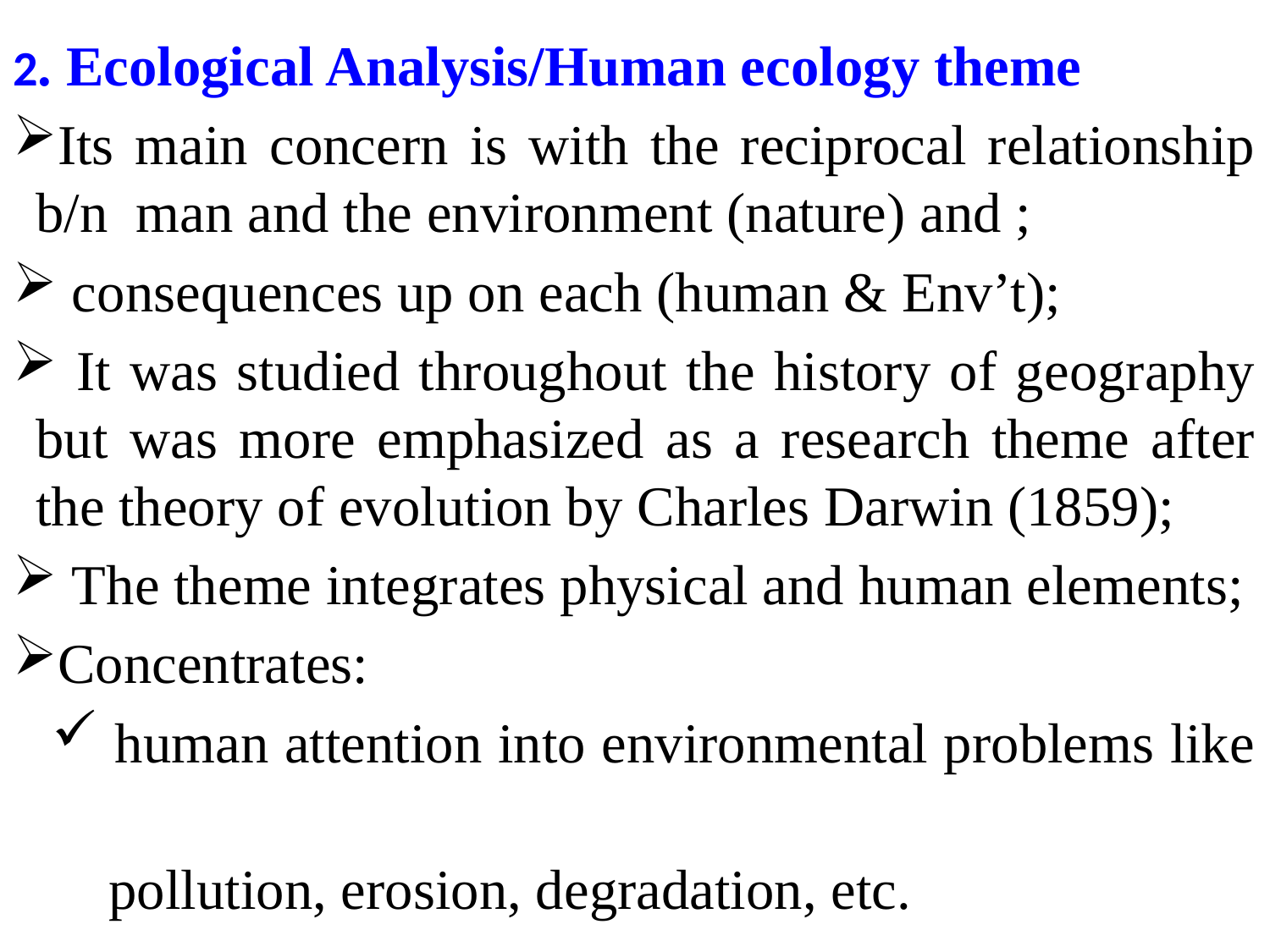

2. Ecological Analysis/Human ecology theme
Its main concern is with the reciprocal relationship b/n  man and the environment (nature) and ;
 consequences up on each (human & Env’t);
 It was studied throughout the history of geography but was more emphasized as a research theme after the theory of evolution by Charles Darwin (1859);
 The theme integrates physical and human elements;
Concentrates:
 human attention into environmental problems like
    pollution, erosion, degradation, etc.